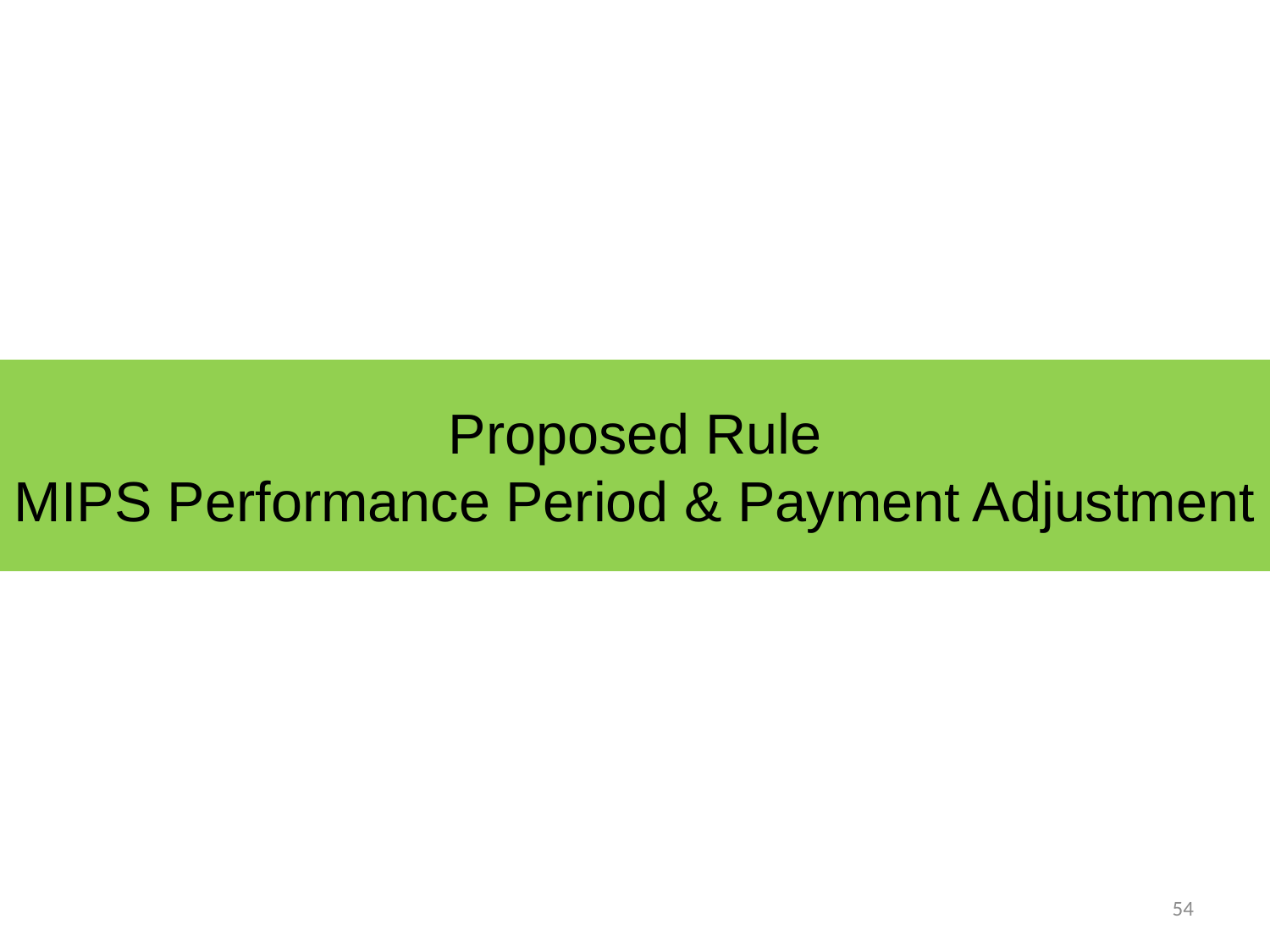

Proposed Rule
MIPS Performance Period & Payment Adjustment
54